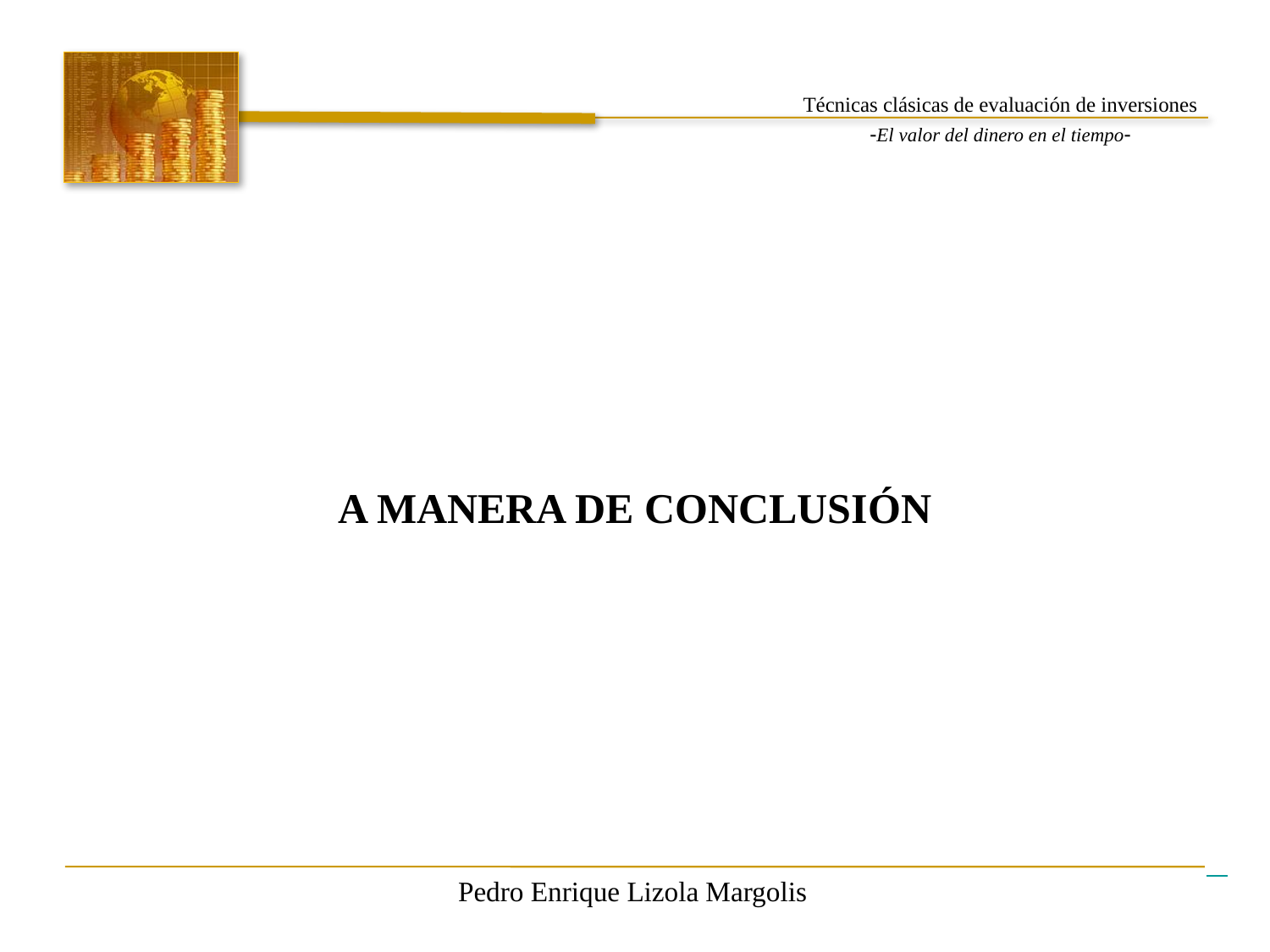

A manera de conclusión
ϕ
Pedro Enrique Lizola Margolis